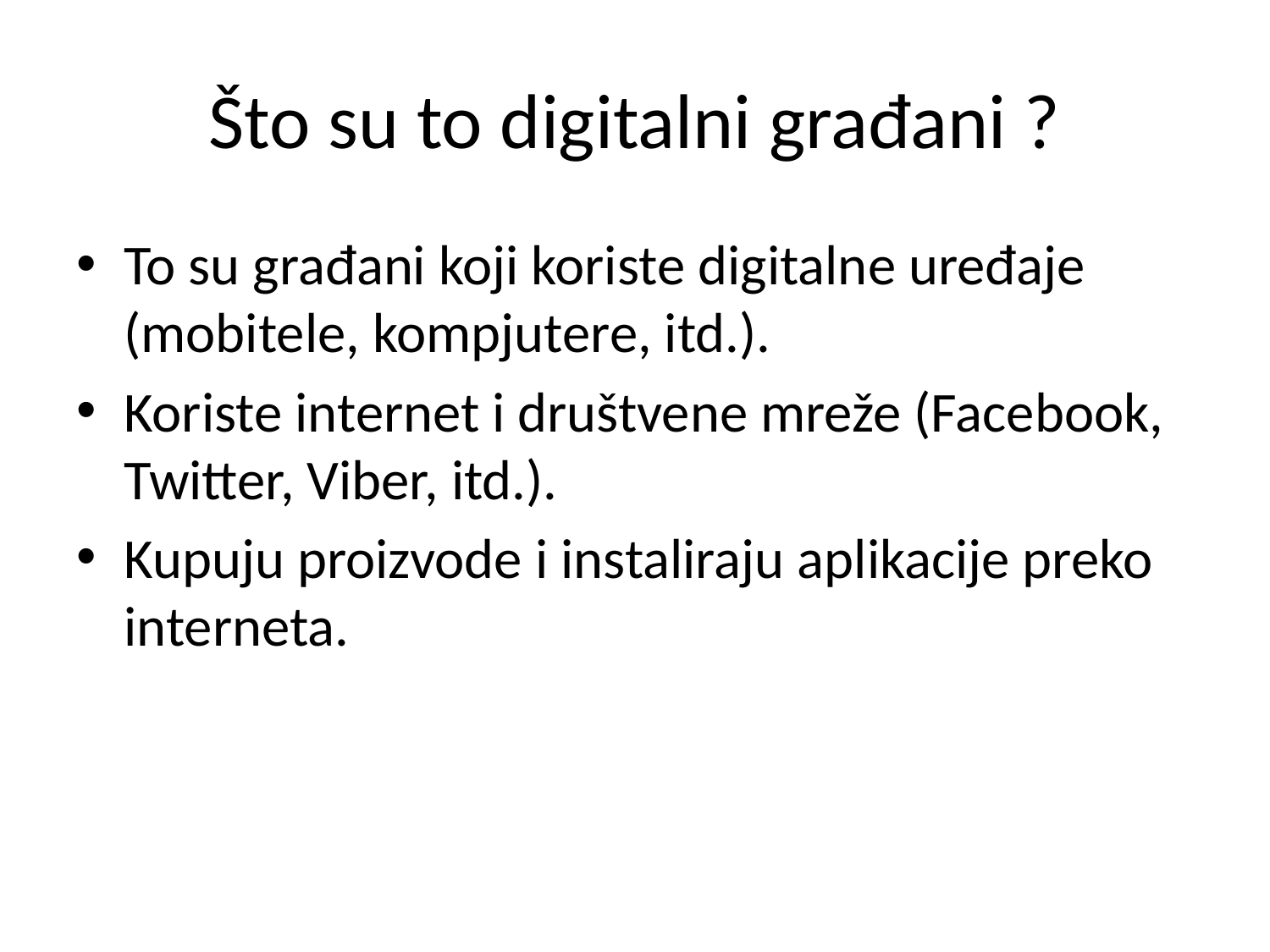

# Što su to digitalni građani ?
To su građani koji koriste digitalne uređaje (mobitele, kompjutere, itd.).
Koriste internet i društvene mreže (Facebook, Twitter, Viber, itd.).
Kupuju proizvode i instaliraju aplikacije preko interneta.